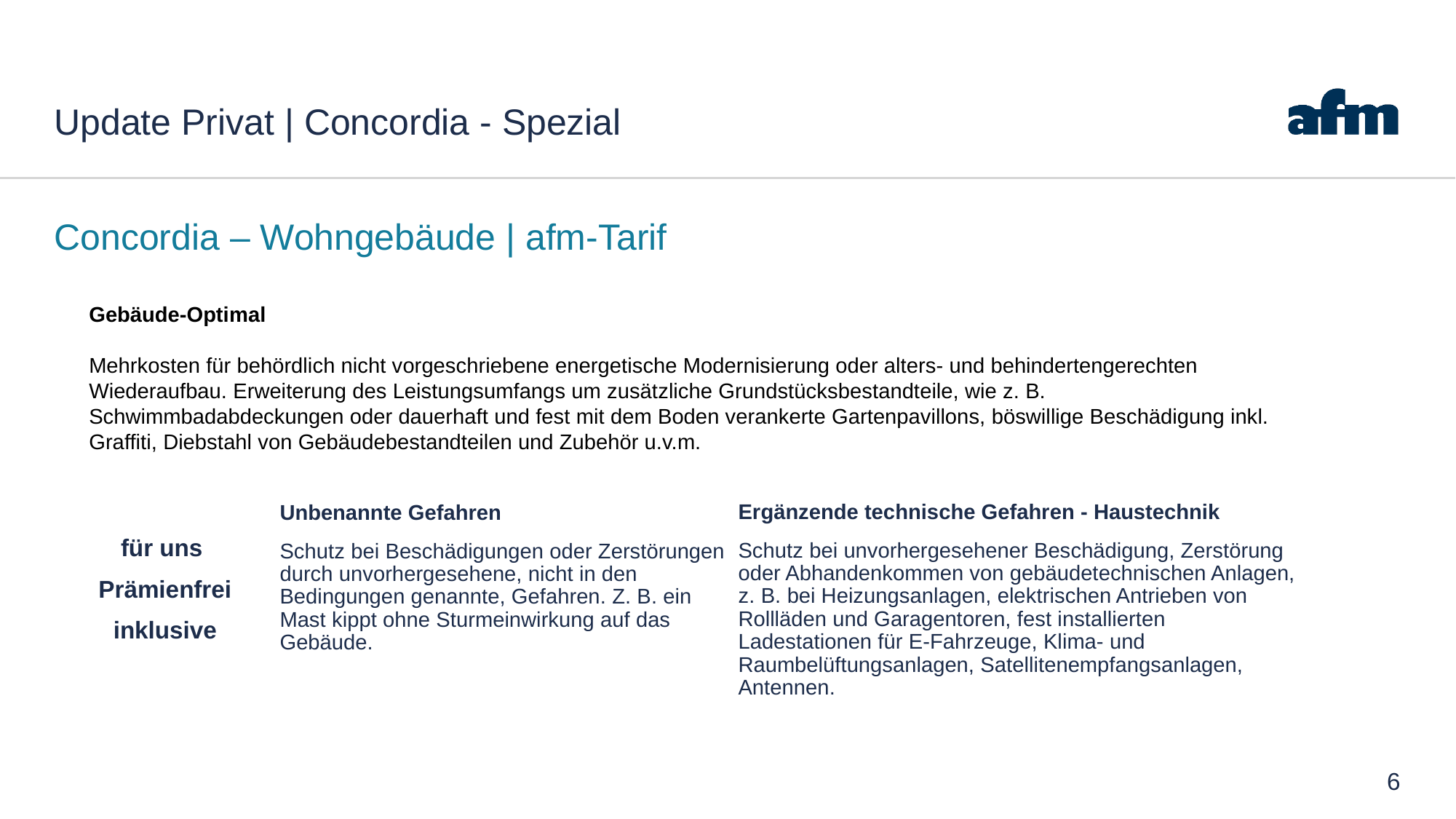

# Update Privat | Concordia - Spezial
Concordia – Wohngebäude | afm-Tarif
Gebäude-Optimal

Mehrkosten für behördlich nicht vorgeschriebene energetische Modernisierung oder alters- und behindertengerechten Wiederaufbau. Erweiterung des Leistungsumfangs um zusätzliche Grundstücksbestandteile, wie z. B. Schwimmbadabdeckungen oder dauerhaft und fest mit dem Boden verankerte Gartenpavillons, böswillige Beschädigung inkl. Graffiti, Diebstahl von Gebäudebestandteilen und Zubehör u.v.m.
Ergänzende technische Gefahren - Haustechnik
Schutz bei unvorhergesehener Beschädigung, Zerstörung oder Abhandenkommen von gebäudetechnischen Anlagen, z. B. bei Heizungsanlagen, elektrischen Antrieben von Rollläden und Garagentoren, fest installierten Ladestationen für E-Fahrzeuge, Klima- und Raumbelüftungsanlagen, Satellitenempfangsanlagen, Antennen­.
Unbenannte Gefahren
Schutz bei Beschädigungen oder Zerstörungen durch unvorhergesehene, nicht in den Bedingungen genannte, Gefahren. Z. B. ein Mast kippt ohne Sturmeinwirkung auf das Gebäude.
für uns
Prämienfrei
inklusive
6